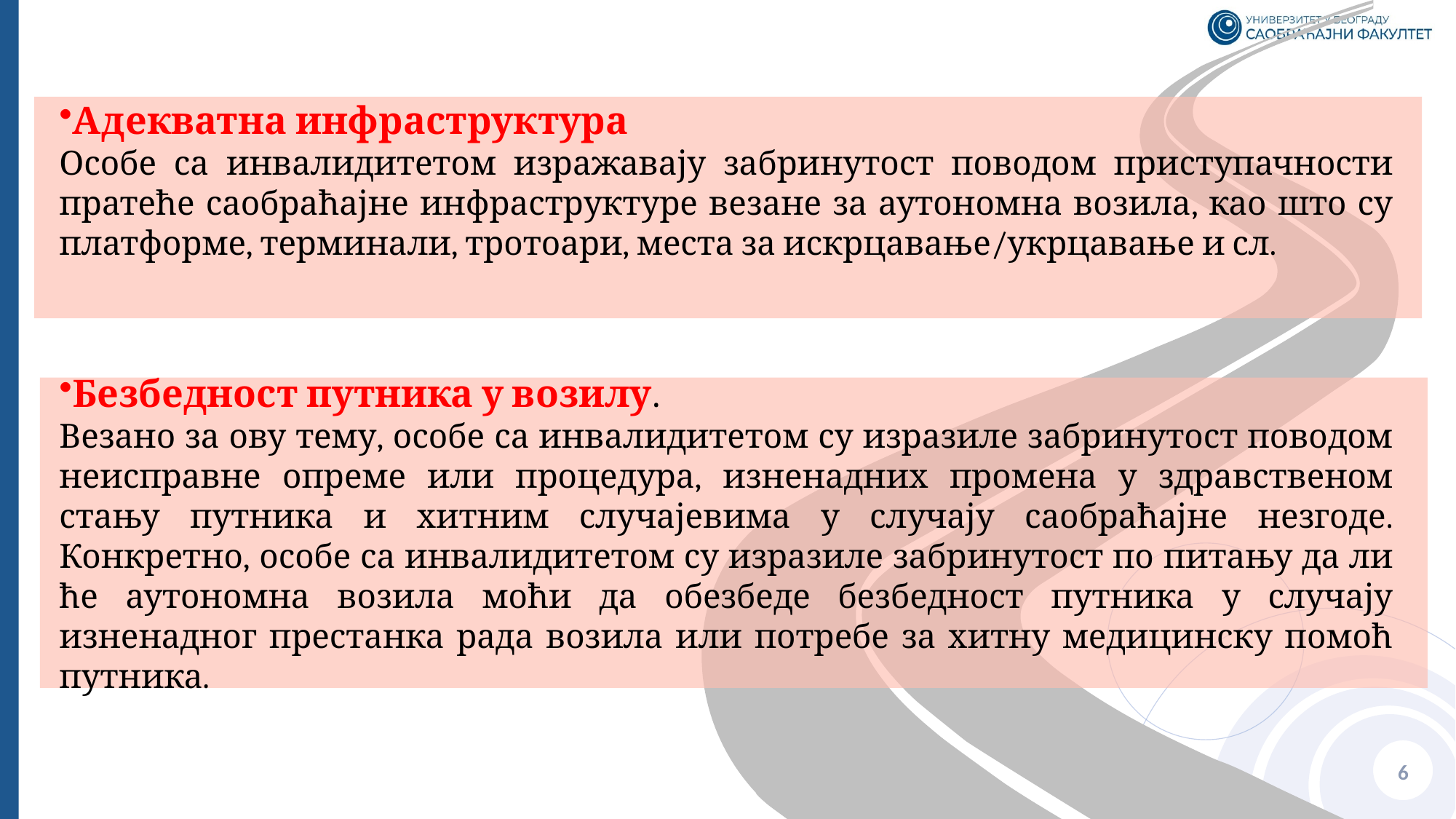

Адекватна инфраструктура
Особе са инвалидитетом изражавају забринутост поводом приступачности пратеће саобраћајне инфраструктуре везане за аутономна возила, као што су платформе, терминали, тротоари, места за искрцавање/укрцавање и сл.

Безбедност путника у возилу.
Везано за ову тему, особе са инвалидитетом су изразиле забринутост поводом неисправне опреме или процедура, изненадних промена у здравственом стању путника и хитним случајевима у случају саобраћајне незгоде. Конкретно, особе са инвалидитетом су изразиле забринутост по питању да ли ће аутономна возила моћи да обезбеде безбедност путника у случају изненадног престанка рада возила или потребе за хитну медицинску помоћ путника.

6